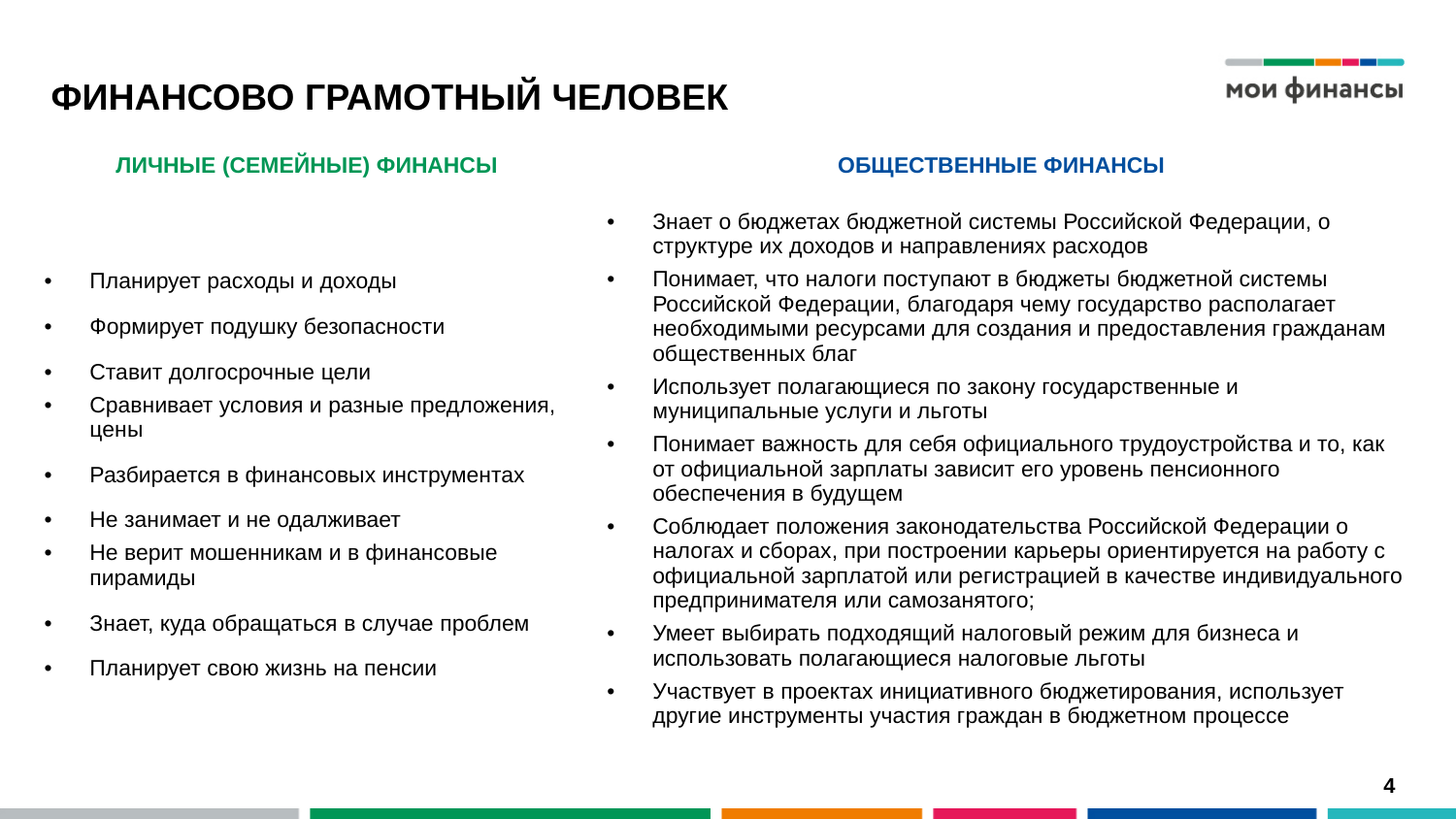

ФИНАНСОВО ГРАМОТНЫЙ ЧЕЛОВЕК
| ЛИЧНЫЕ (СЕМЕЙНЫЕ) ФИНАНСЫ | ОБЩЕСТВЕННЫЕ ФИНАНСЫ |
| --- | --- |
| Планирует расходы и доходы Формирует подушку безопасности Ставит долгосрочные цели Сравнивает условия и разные предложения, цены Разбирается в финансовых инструментах Не занимает и не одалживает Не верит мошенникам и в финансовые пирамиды Знает, куда обращаться в случае проблем Планирует свою жизнь на пенсии | Знает о бюджетах бюджетной системы Российской Федерации, о структуре их доходов и направлениях расходов Понимает, что налоги поступают в бюджеты бюджетной системы Российской Федерации, благодаря чему государство располагает необходимыми ресурсами для создания и предоставления гражданам общественных благ Использует полагающиеся по закону государственные и муниципальные услуги и льготы Понимает важность для себя официального трудоустройства и то, как от официальной зарплаты зависит его уровень пенсионного обеспечения в будущем Соблюдает положения законодательства Российской Федерации о налогах и сборах, при построении карьеры ориентируется на работу с официальной зарплатой или регистрацией в качестве индивидуального предпринимателя или самозанятого; Умеет выбирать подходящий налоговый режим для бизнеса и использовать полагающиеся налоговые льготы Участвует в проектах инициативного бюджетирования, использует другие инструменты участия граждан в бюджетном процессе |

4